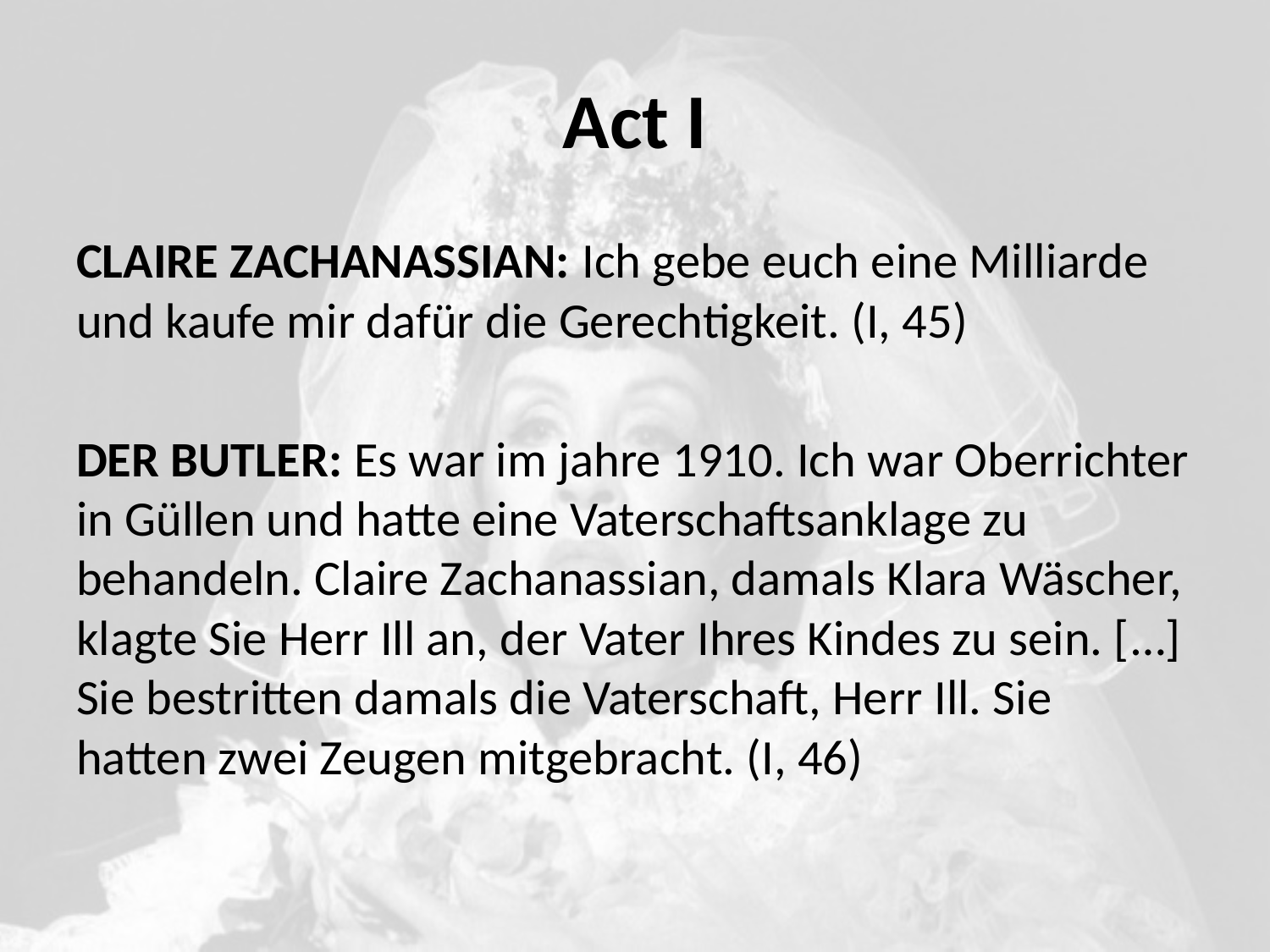

# Act I
CLAIRE ZACHANASSIAN: Ich gebe euch eine Milliarde und kaufe mir dafür die Gerechtigkeit. (I, 45)

DER BUTLER: Es war im jahre 1910. Ich war Oberrichter in Güllen und hatte eine Vaterschaftsanklage zu behandeln. Claire Zachanassian, damals Klara Wäscher, klagte Sie Herr Ill an, der Vater Ihres Kindes zu sein. […] Sie bestritten damals die Vaterschaft, Herr Ill. Sie hatten zwei Zeugen mitgebracht. (I, 46)